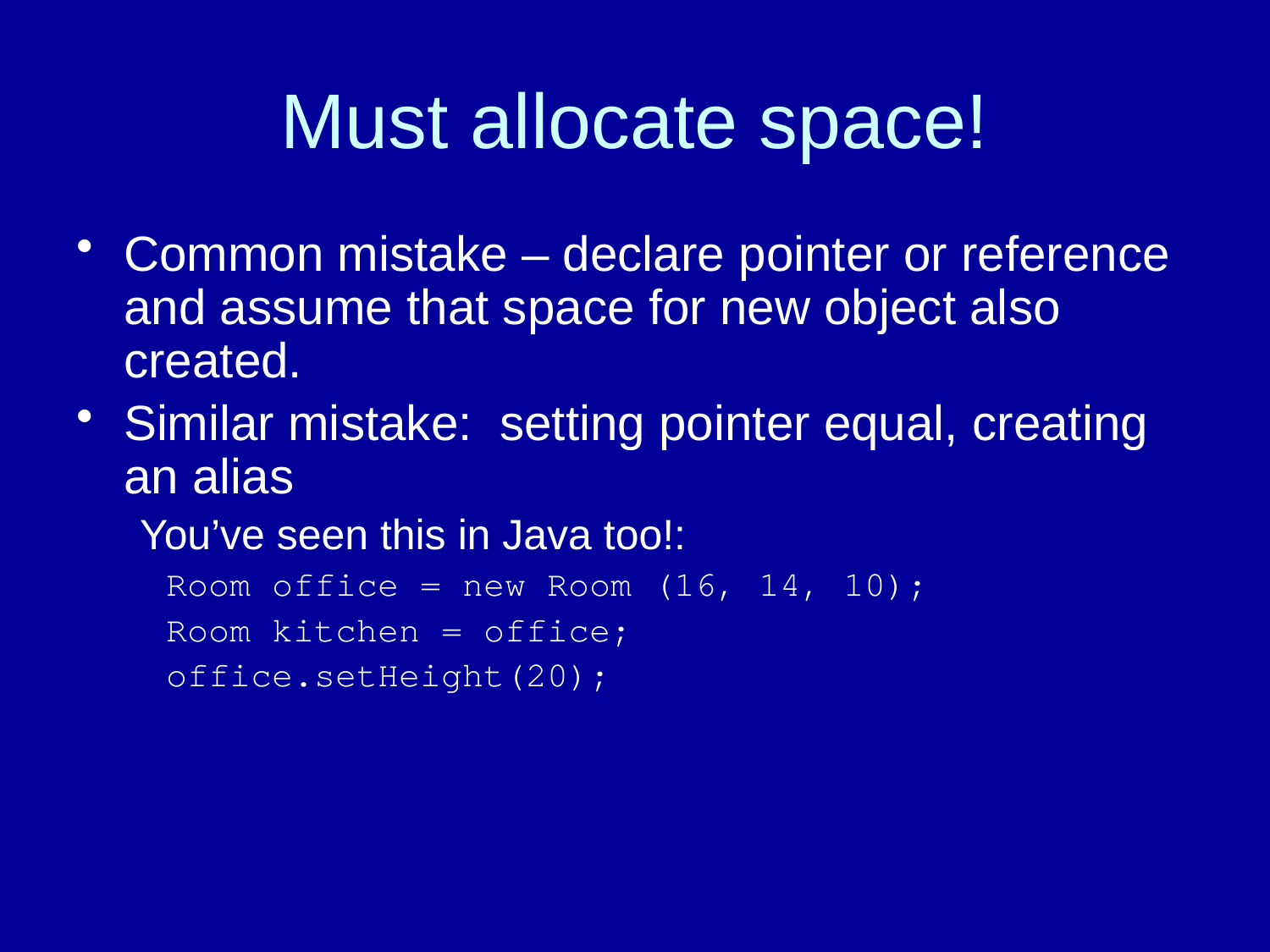

# Must allocate space!
Common mistake – declare pointer or reference and assume that space for new object also created.
Similar mistake:  setting pointer equal, creating an alias
You’ve seen this in Java too!:
	  Room office = new Room (16, 14, 10);
 	  Room kitchen = office;
	  office.setHeight(20);